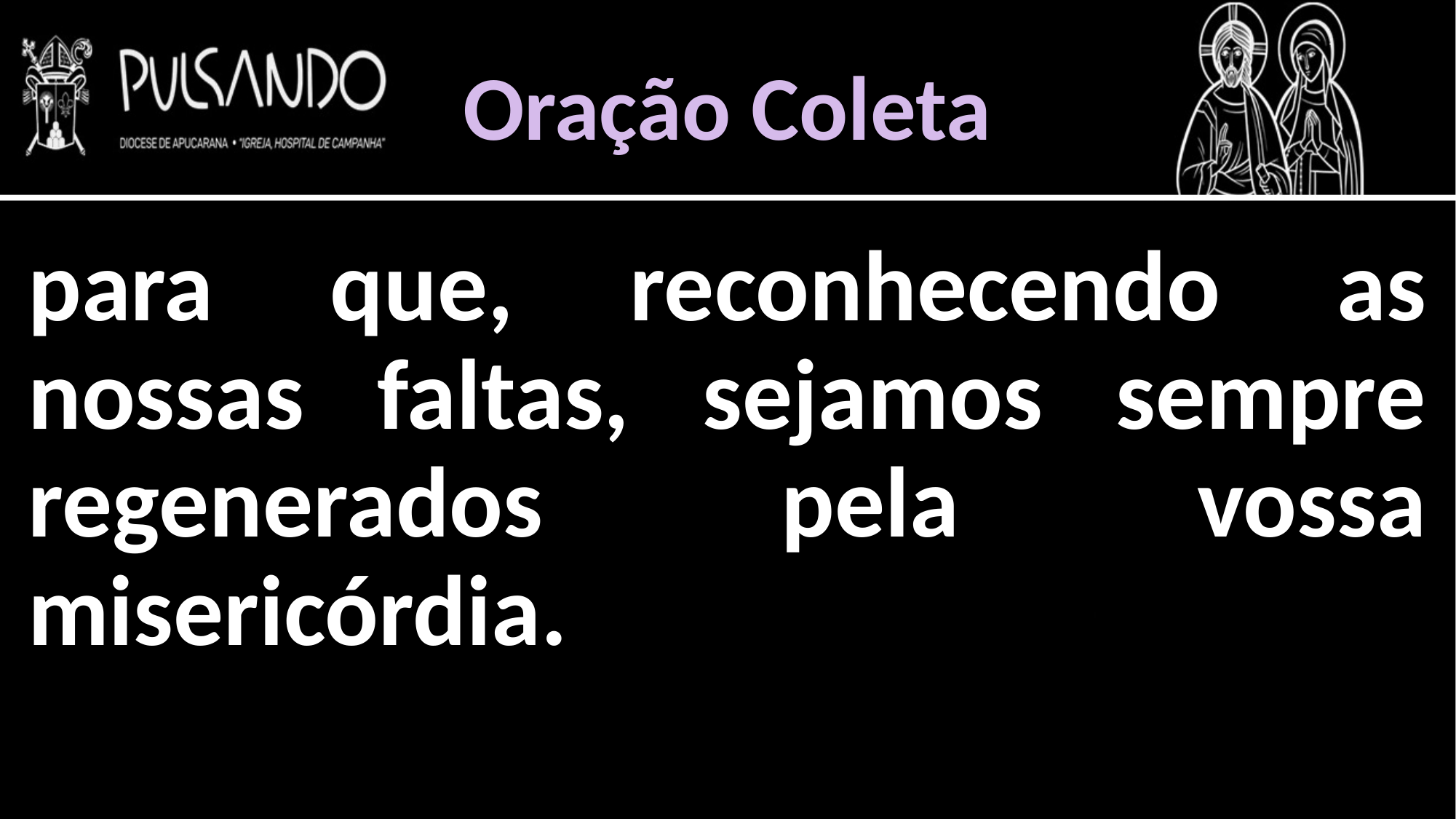

Oração Coleta
para que, reconhecendo as nossas faltas, sejamos sempre regenerados pela vossa misericórdia.